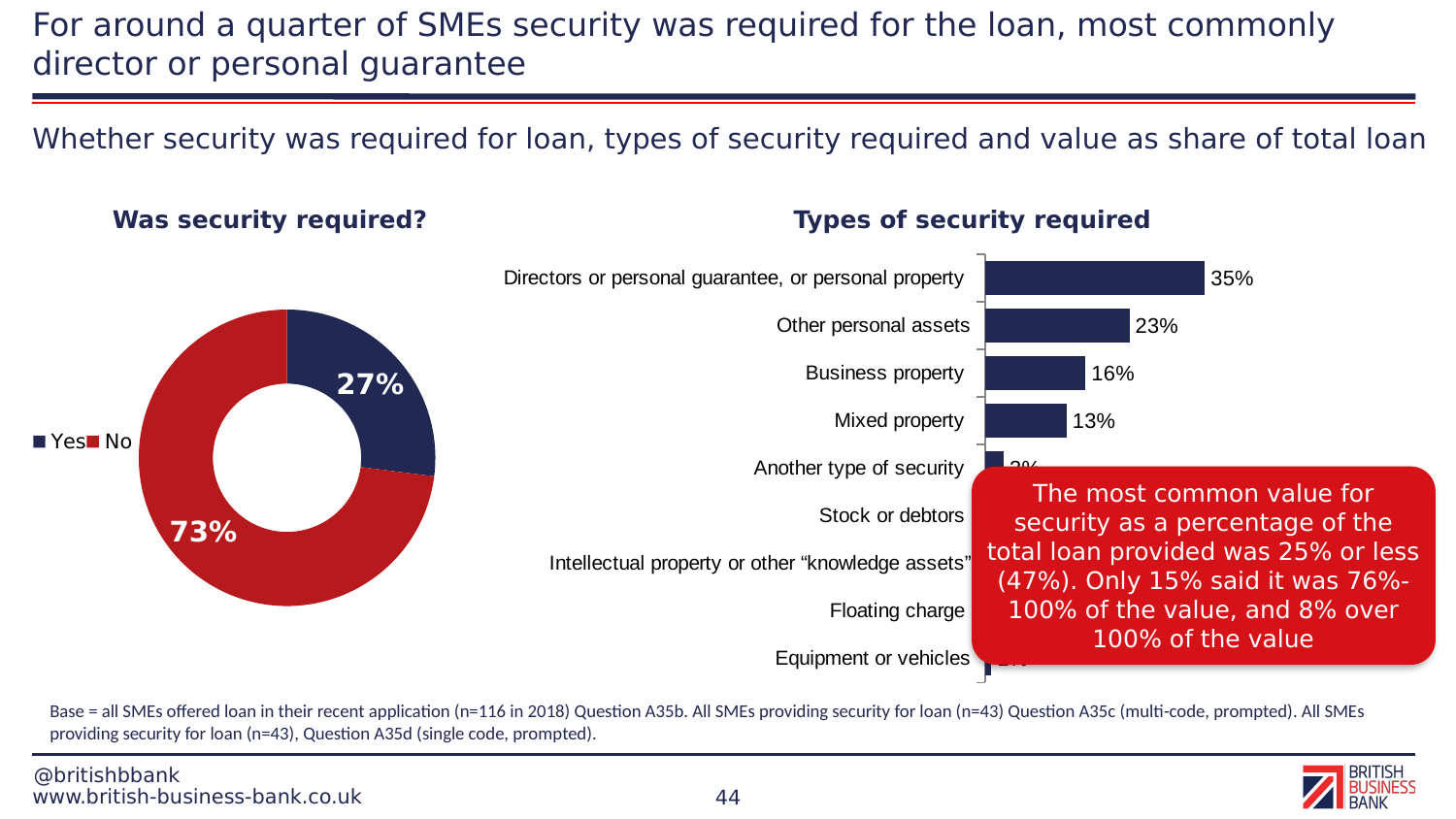

# For around a quarter of SMEs security was required for the loan, most commonly director or personal guarantee
Whether security was required for loan, types of security required and value as share of total loan

### Chart

| Category | % |
|---|---|
| Yes | 27.0 |
| No | 73.0 |
Was security required?
Types of security required

### Chart

| Category |  |
|---|---|
| Equipment or vehicles | 1.0 |
| Floating charge  | 1.0 |
| Intellectual property or other “knowledge assets” | 1.0 |
| Stock or debtors  | 2.0 |
| Another type of security  | 3.0 |
| Mixed property  | 13.0 |
| Business property  | 16.0 |
| Other personal assets | 23.0 |
| Directors or personal guarantee, or personal property  | 35.0 |
The most common value for security as a percentage of the total loan provided was 25% or less (47%). Only 15% said it was 76%-100% of the value, and 8% over 100% of the value
Base = all SMEs offered loan in their recent application (n=116 in 2018) Question A35b. All SMEs providing security for loan (n=43) Question A35c (multi-code, prompted). All SMEs providing security for loan (n=43), Question A35d (single code, prompted).